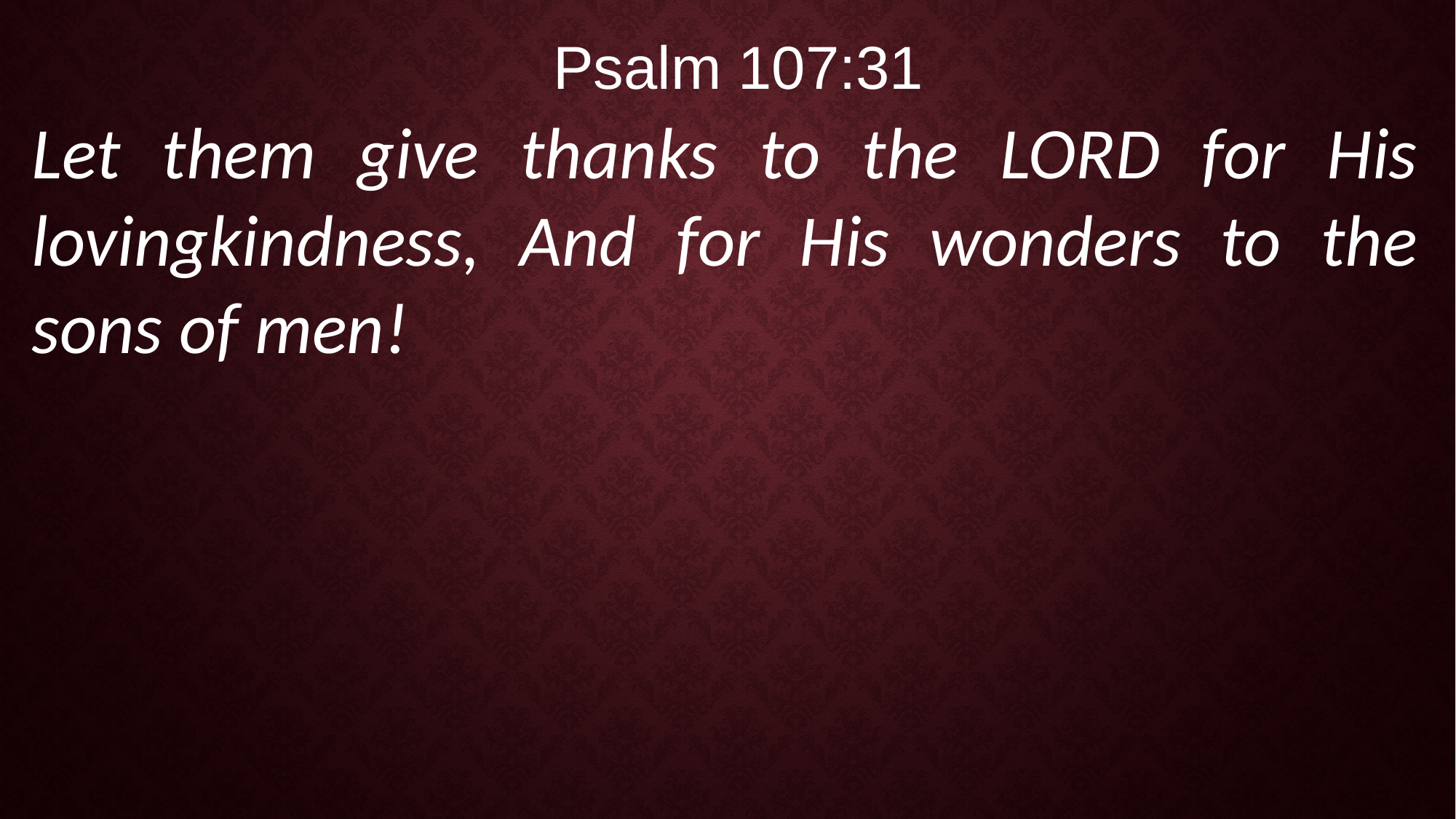

Psalm 107:31
Let them give thanks to the LORD for His lovingkindness, And for His wonders to the sons of men!